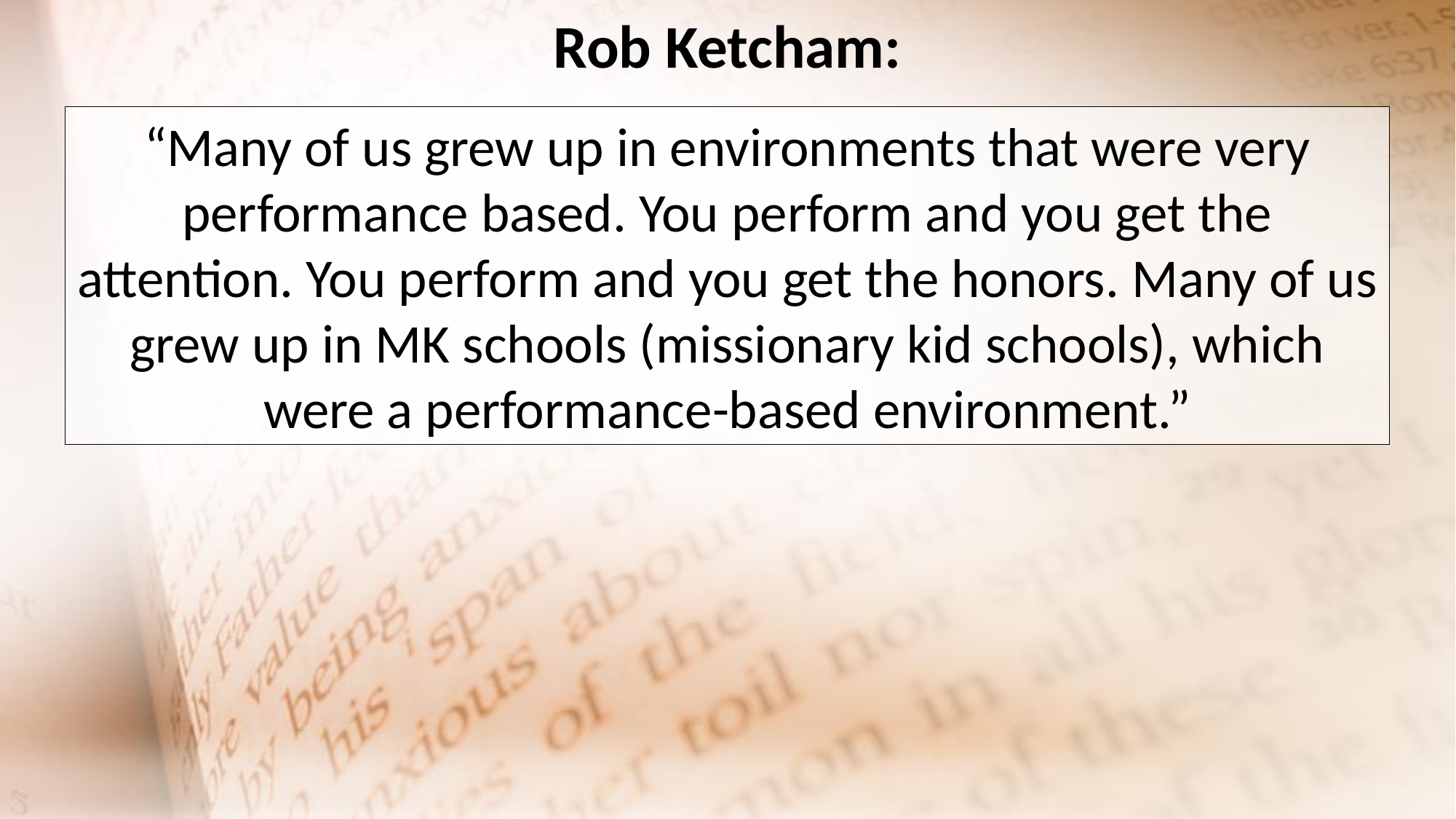

Rob Ketcham:
“Many of us grew up in environments that were very performance based. You perform and you get the attention. You perform and you get the honors. Many of us grew up in MK schools (missionary kid schools), which were a performance-based environment.”